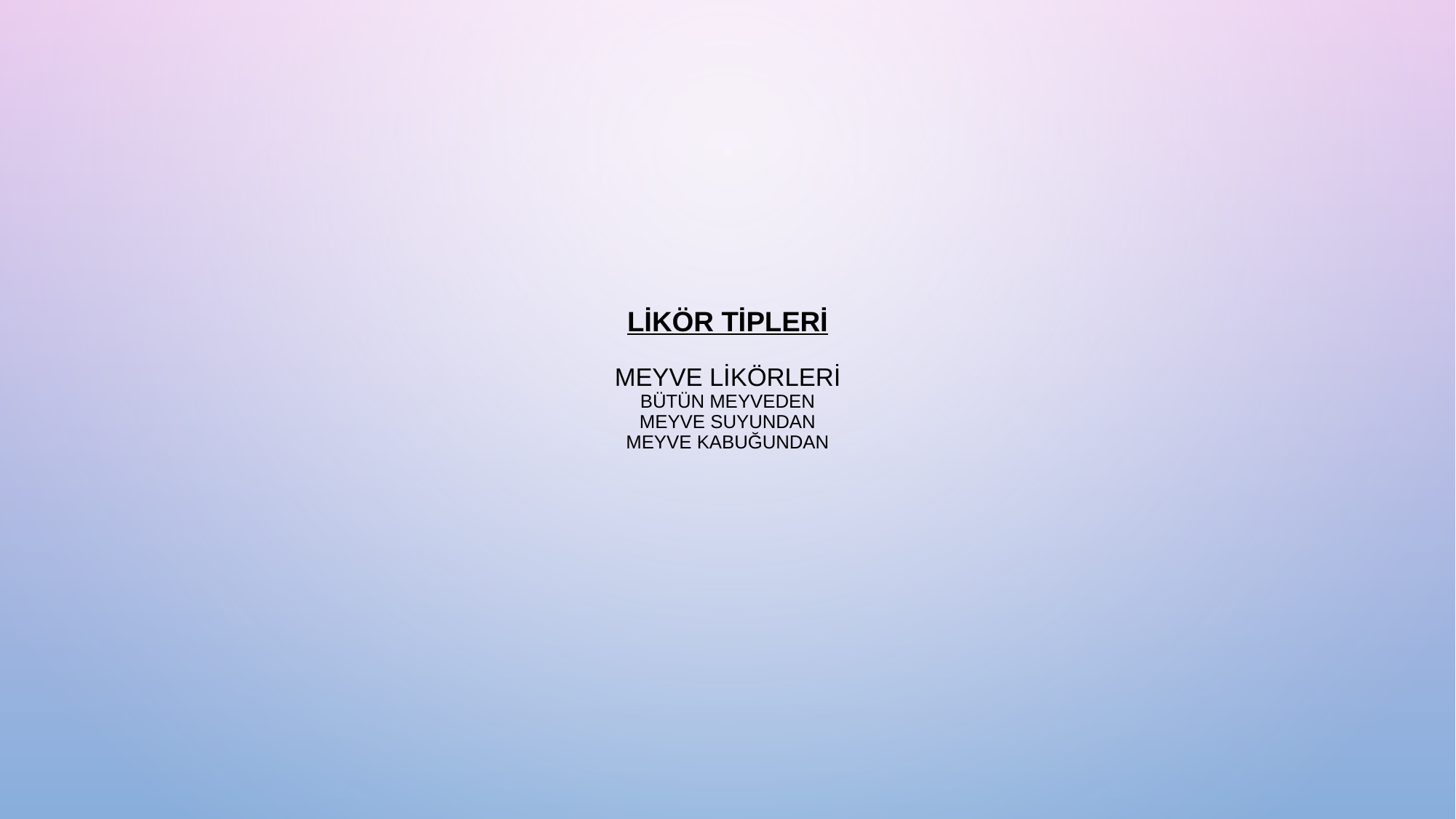

# LİKÖR TİPLERİ MEYVE LİKÖRLERİ Bütün Meyveden Meyve Suyundan Meyve Kabuğundan